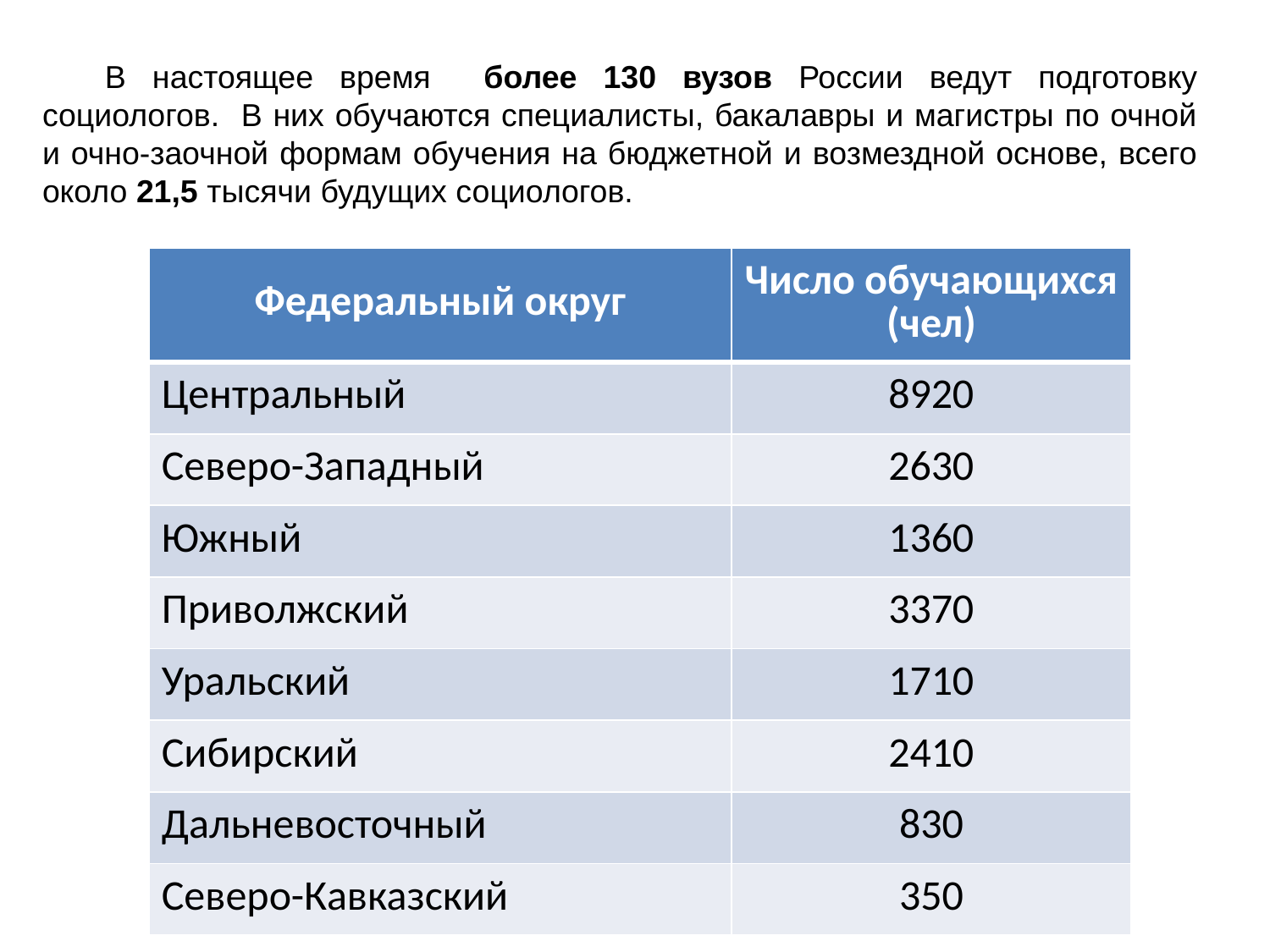

В настоящее время  более 130 вузов России ведут подготовку социологов.  В них обучаются специалисты, бакалавры и магистры по очной и очно-заочной формам обучения на бюджетной и возмездной основе, всего около 21,5 тысячи будущих социологов.
| Федеральный округ | Число обучающихся (чел) |
| --- | --- |
| Центральный | 8920 |
| Северо-Западный | 2630 |
| Южный | 1360 |
| Приволжский | 3370 |
| Уральский | 1710 |
| Сибирский | 2410 |
| Дальневосточный | 830 |
| Северо-Кавказский | 350 |